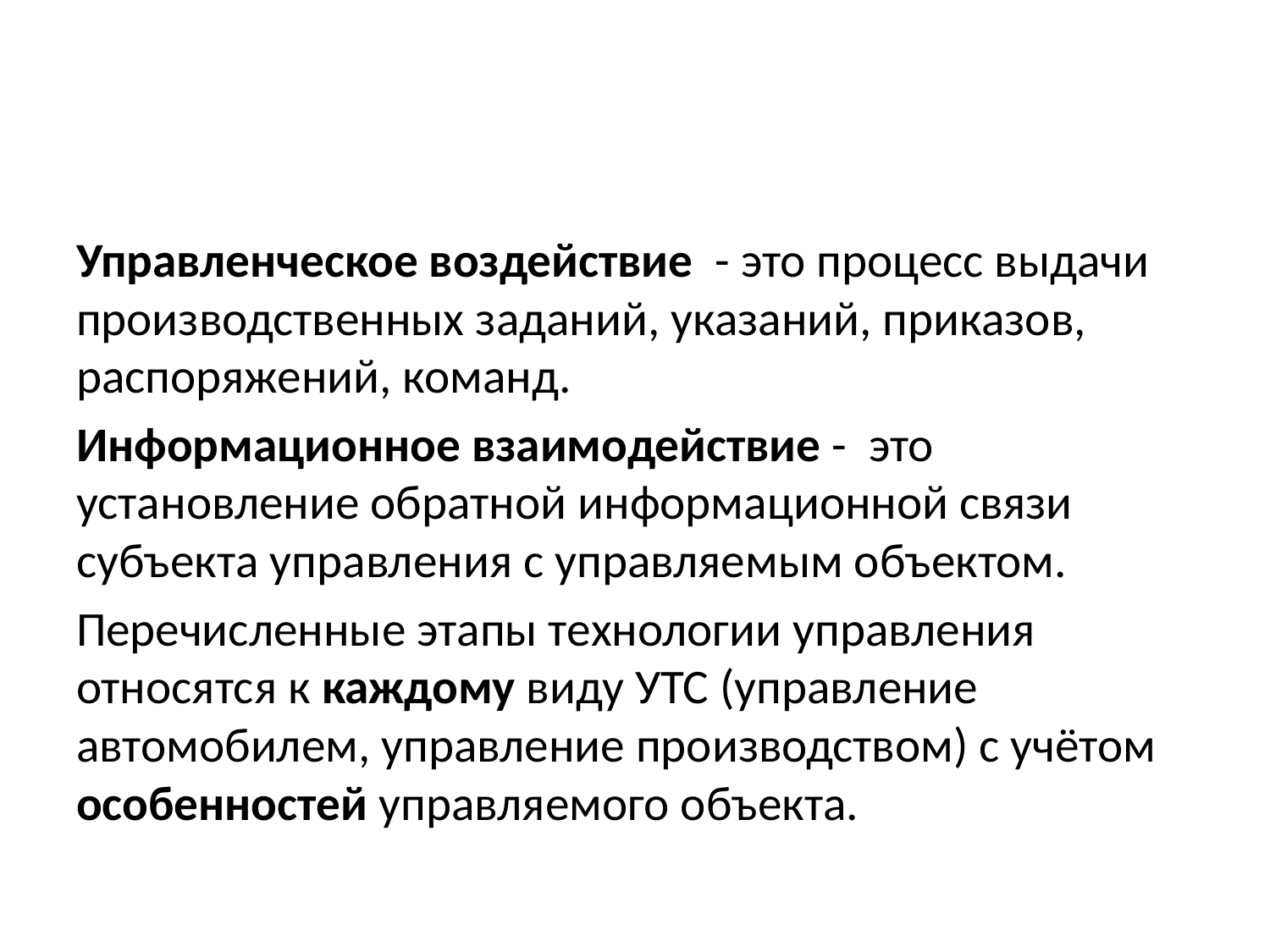

#
Управленческое воздействие  - это процесс выдачи производственных заданий, указаний, приказов, распоряжений, команд.
Информационное взаимодействие -  это установление обратной информационной связи субъекта управления с управляемым объектом.
Перечисленные этапы технологии управления относятся к каждому виду УТС (управление автомобилем, управление производством) с учётом особенностей управляемого объекта.